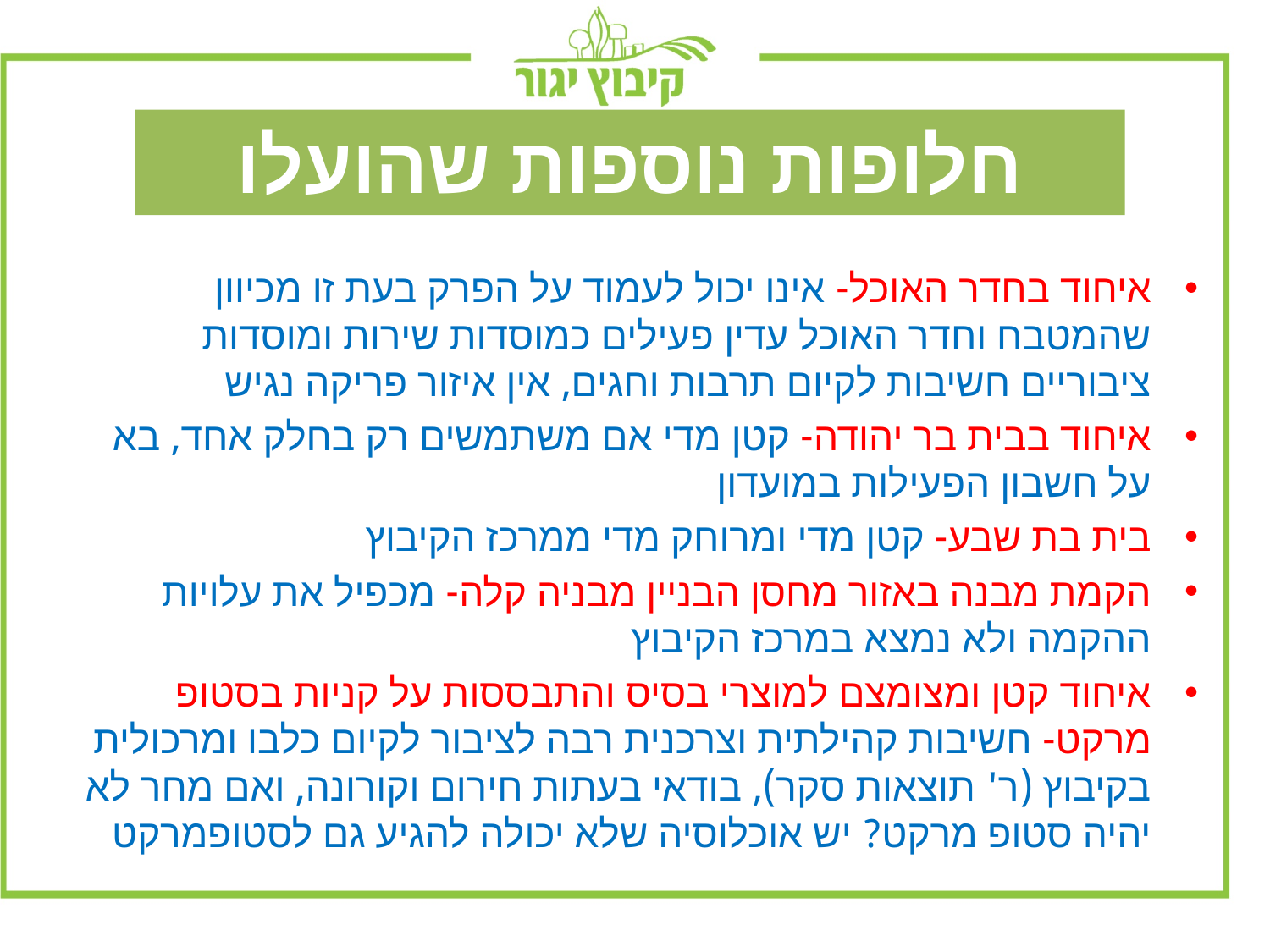

חלופות נוספות שהועלו
איחוד בחדר האוכל- אינו יכול לעמוד על הפרק בעת זו מכיוון שהמטבח וחדר האוכל עדין פעילים כמוסדות שירות ומוסדות ציבוריים חשיבות לקיום תרבות וחגים, אין איזור פריקה נגיש
איחוד בבית בר יהודה- קטן מדי אם משתמשים רק בחלק אחד, בא על חשבון הפעילות במועדון
בית בת שבע- קטן מדי ומרוחק מדי ממרכז הקיבוץ
הקמת מבנה באזור מחסן הבניין מבניה קלה- מכפיל את עלויות ההקמה ולא נמצא במרכז הקיבוץ
איחוד קטן ומצומצם למוצרי בסיס והתבססות על קניות בסטופ מרקט- חשיבות קהילתית וצרכנית רבה לציבור לקיום כלבו ומרכולית בקיבוץ (ר' תוצאות סקר), בודאי בעתות חירום וקורונה, ואם מחר לא יהיה סטופ מרקט? יש אוכלוסיה שלא יכולה להגיע גם לסטופמרקט